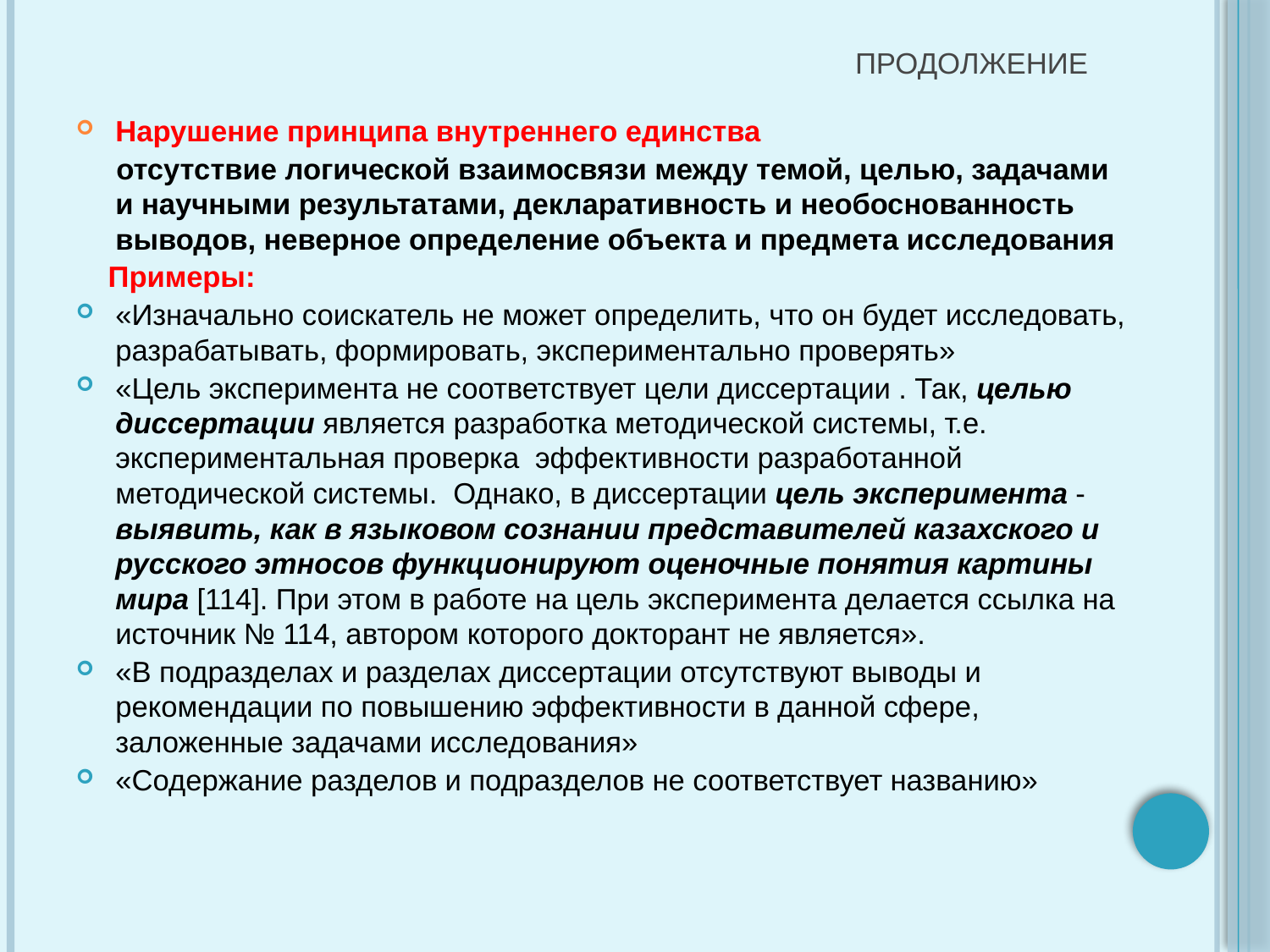

# продолжение
Нарушение принципа внутреннего единства
     отсутствие логической взаимосвязи между темой, целью, задачами и научными результатами, декларативность и необоснованность выводов, неверное определение объекта и предмета исследования
    Примеры:
«Изначально соискатель не может определить, что он будет исследовать, разрабатывать, формировать, экспериментально проверять»
«Цель эксперимента не соответствует цели диссертации . Так, целью диссертации является разработка методической системы, т.е. экспериментальная проверка  эффективности разработанной методической системы.  Однако, в диссертации цель эксперимента - выявить, как в языковом сознании представителей казахского и русского этносов функционируют оценочные понятия картины мира [114]. При этом в работе на цель эксперимента делается ссылка на источник № 114, автором которого докторант не является».
«В подразделах и разделах диссертации отсутствуют выводы и рекомендации по повышению эффективности в данной сфере, заложенные задачами исследования»
«Содержание разделов и подразделов не соответствует названию»